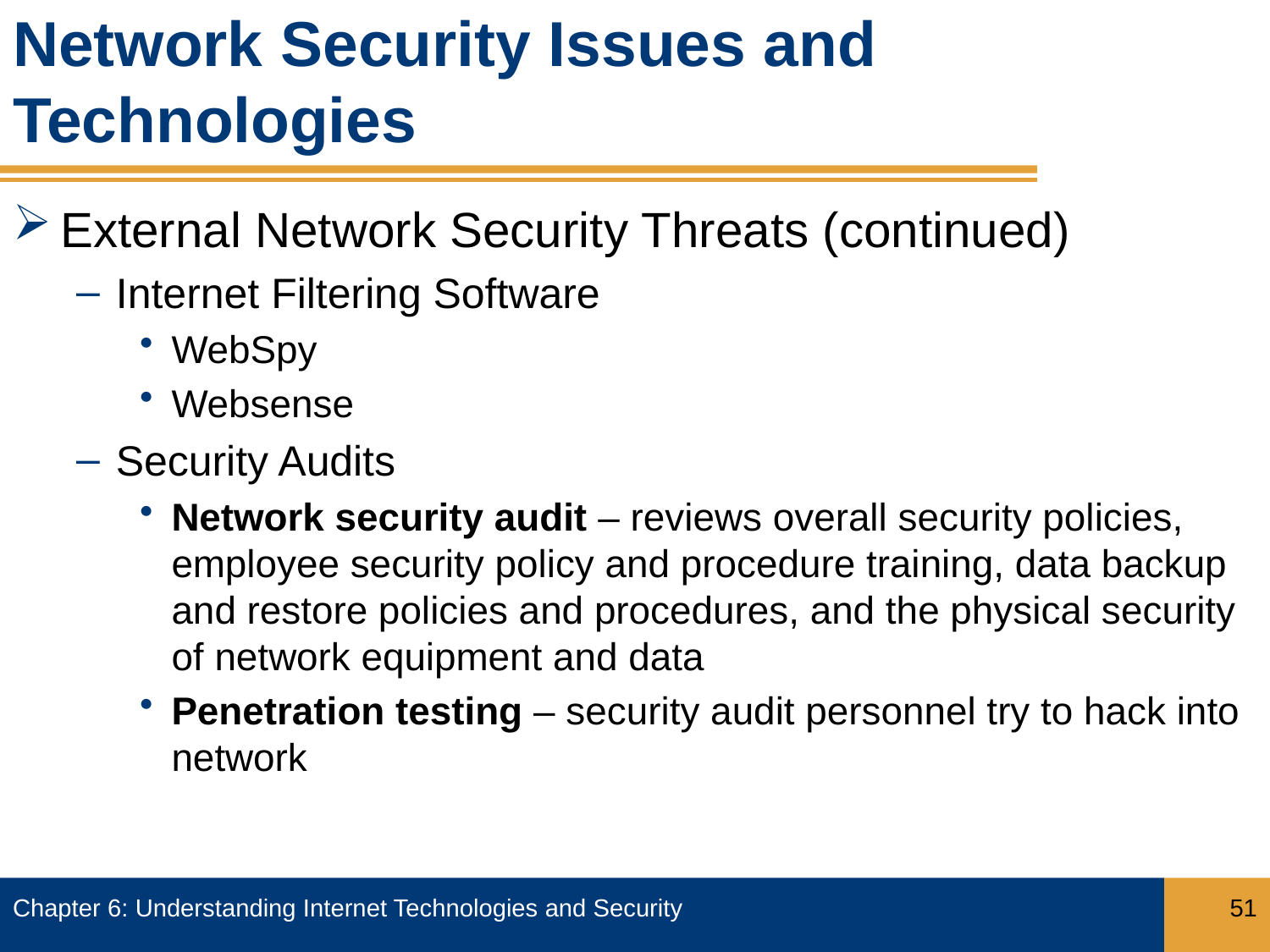

# Network Security Issues and Technologies
External Network Security Threats (continued)
Internet Filtering Software
WebSpy
Websense
Security Audits
Network security audit – reviews overall security policies, employee security policy and procedure training, data backup and restore policies and procedures, and the physical security of network equipment and data
Penetration testing – security audit personnel try to hack into network
Chapter 6: Understanding Internet Technologies and Security
51